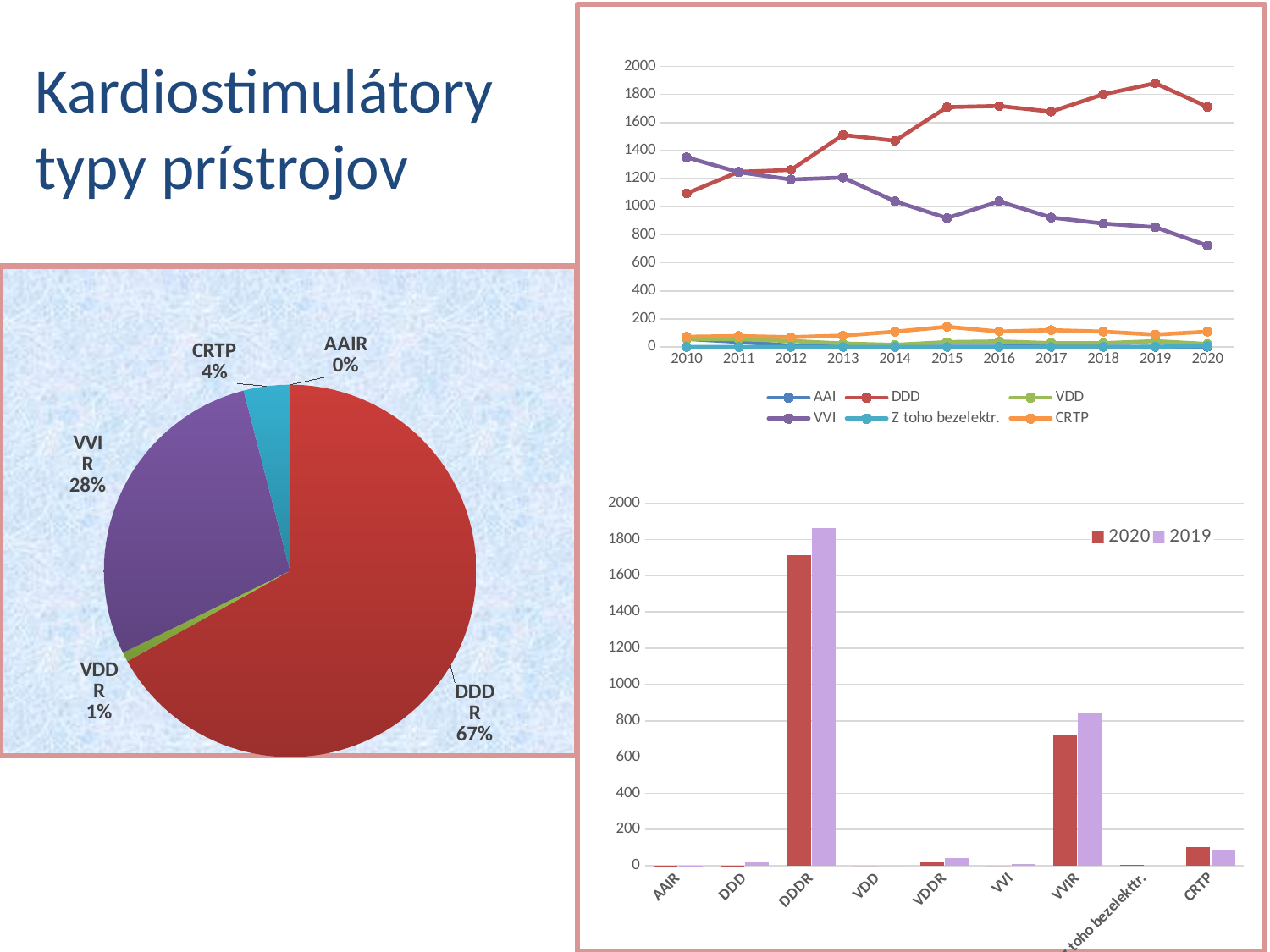

### Chart

| Category | AAI | DDD | VDD | VVI | Z toho bezelektr. | CRTP |
|---|---|---|---|---|---|---|
| 2010 | 57.0 | 1095.0 | 57.0 | 1352.0 | 0.0 | 73.0 |
| 2011 | 36.0 | 1249.0 | 55.0 | 1246.0 | 0.0 | 78.0 |
| 2012 | 10.0 | 1262.0 | 43.0 | 1194.0 | 0.0 | 70.0 |
| 2013 | 11.0 | 1512.0 | 25.0 | 1208.0 | 0.0 | 81.0 |
| 2014 | 1.0 | 1470.0 | 16.0 | 1038.0 | 0.0 | 109.0 |
| 2015 | 2.0 | 1710.0 | 35.0 | 919.0 | 0.0 | 144.0 |
| 2016 | 2.0 | 1718.0 | 40.0 | 1038.0 | 0.0 | 110.0 |
| 2017 | 14.0 | 1678.0 | 28.0 | 923.0 | 0.0 | 120.0 |
| 2018 | 3.0 | 1801.0 | 28.0 | 880.0 | 0.0 | 109.0 |
| 2019 | 0.0 | 1880.0 | 42.0 | 854.0 | 2.0 | 88.0 |
| 2020 | 1.0 | 1712.0 | 22.0 | 723.0 | 7.0 | 109.0 |
# Kardiostimulátory
typy prístrojov

### Chart

| Category |  |
|---|---|
| AAIR | 1.0 |
| DDDR | 1713.0 |
| VDDR | 21.0 |
| VVIR | 723.0 |
| CRTP | 103.0 |

### Chart

| Category | 2020 | 2019 |
|---|---|---|
| AAIR | 1.0 | 1.0 |
| DDD | 1.0 | 19.0 |
| DDDR | 1712.0 | 1861.0 |
| VDD | 0.0 | 0.0 |
| VDDR | 21.0 | 42.0 |
| VVI | 0.0 | 9.0 |
| VVIR | 723.0 | 845.0 |
| z toho bezelekttr. | 7.0 | None |
| CRTP | 103.0 | 88.0 |